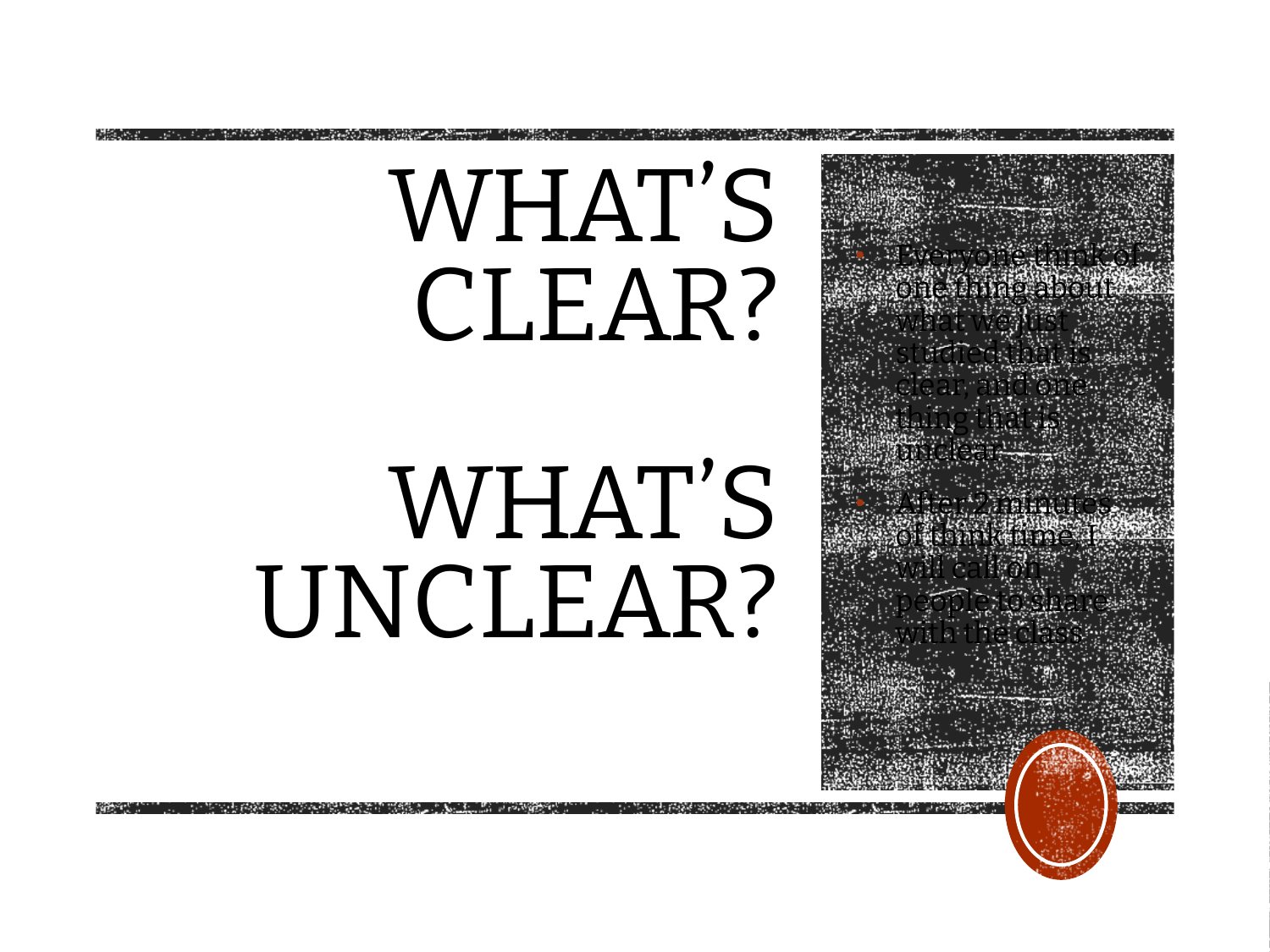

# What’s Clear? What’s Unclear?

Everyone think of one thing about what we just studied that is clear, and one thing that is unclear
After 2 minutes of think time, I will call on people to share with the class